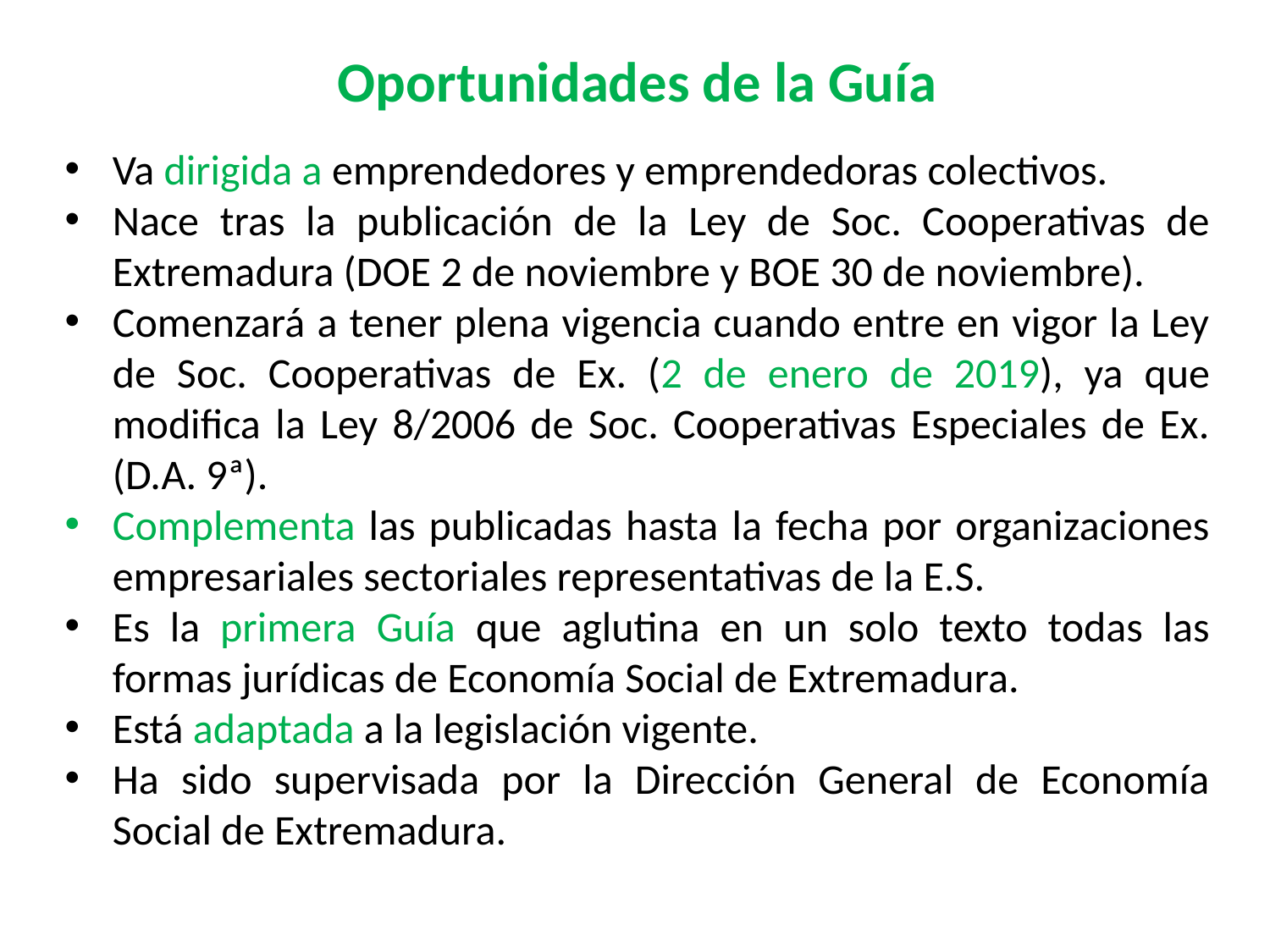

# Oportunidades de la Guía
Va dirigida a emprendedores y emprendedoras colectivos.
Nace tras la publicación de la Ley de Soc. Cooperativas de Extremadura (DOE 2 de noviembre y BOE 30 de noviembre).
Comenzará a tener plena vigencia cuando entre en vigor la Ley de Soc. Cooperativas de Ex. (2 de enero de 2019), ya que modifica la Ley 8/2006 de Soc. Cooperativas Especiales de Ex. (D.A. 9ª).
Complementa las publicadas hasta la fecha por organizaciones empresariales sectoriales representativas de la E.S.
Es la primera Guía que aglutina en un solo texto todas las formas jurídicas de Economía Social de Extremadura.
Está adaptada a la legislación vigente.
Ha sido supervisada por la Dirección General de Economía Social de Extremadura.